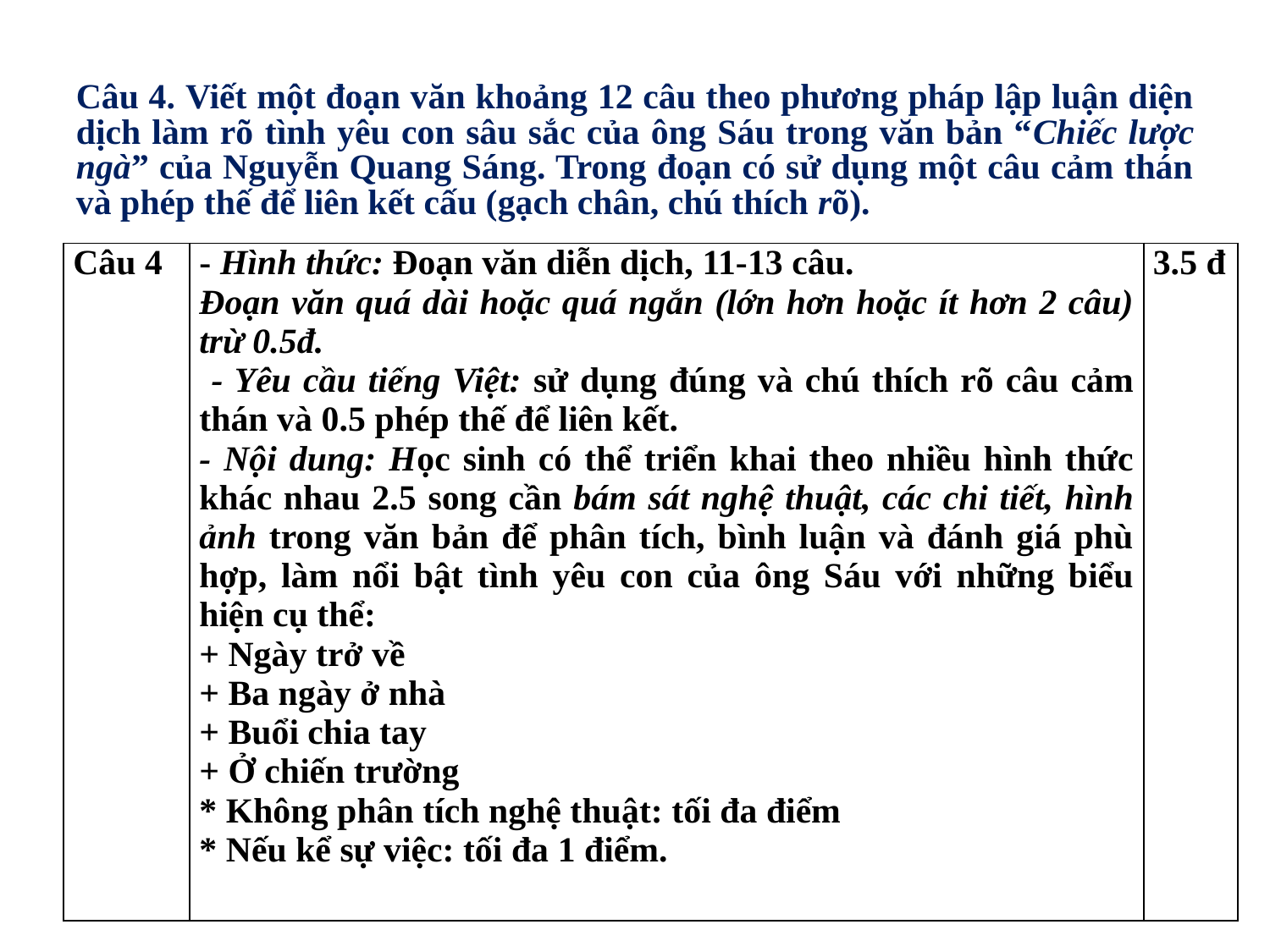

Câu 4. Viết một đoạn văn khoảng 12 câu theo phương pháp lập luận diện dịch làm rõ tình yêu con sâu sắc của ông Sáu trong văn bản “Chiếc lược ngà” của Nguyễn Quang Sáng. Trong đoạn có sử dụng một câu cảm thán và phép thế để liên kết cấu (gạch chân, chú thích rõ).
| Câu 4 | - Hình thức: Đoạn văn diễn dịch, 11-13 câu.  Đoạn văn quá dài hoặc quá ngắn (lớn hơn hoặc ít hơn 2 câu) trừ 0.5đ. - Yêu cầu tiếng Việt: sử dụng đúng và chú thích rõ câu cảm thán và 0.5 phép thế để liên kết. - Nội dung: Học sinh có thể triển khai theo nhiều hình thức khác nhau 2.5 song cần bám sát nghệ thuật, các chi tiết, hình ảnh trong văn bản để phân tích, bình luận và đánh giá phù hợp, làm nổi bật tình yêu con của ông Sáu với những biểu hiện cụ thể:  + Ngày trở về + Ba ngày ở nhà + Buổi chia tay + Ở chiến trường \* Không phân tích nghệ thuật: tối đa điểm  \* Nếu kể sự việc: tối đa 1 điểm. | 3.5 đ |
| --- | --- | --- |